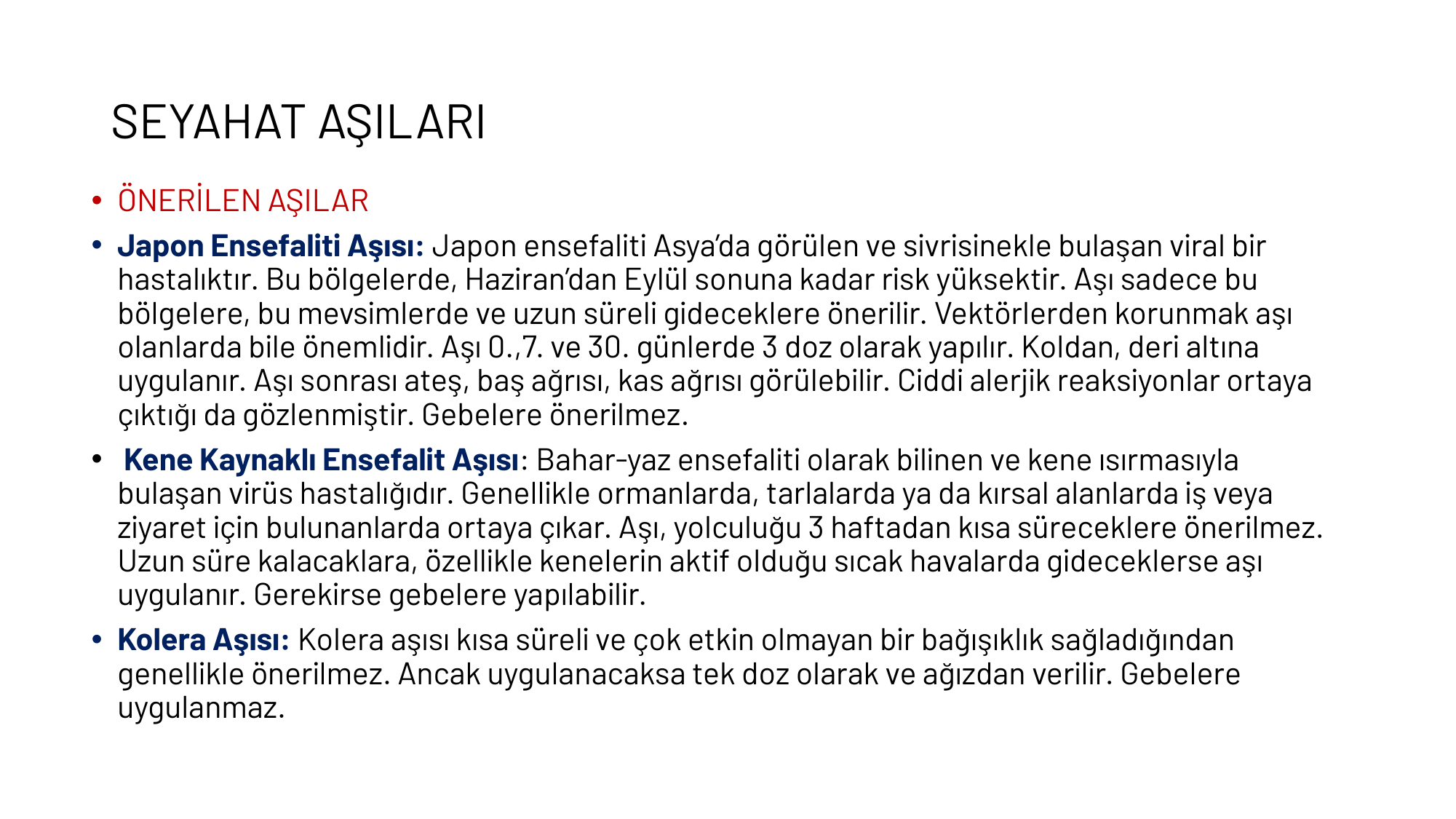

# SEYAHAT AŞILARI
ÖNERİLEN AŞILAR
Japon Ensefaliti Aşısı: Japon ensefaliti Asya’da görülen ve sivrisinekle bulaşan viral bir hastalıktır. Bu bölgelerde, Haziran’dan Eylül sonuna kadar risk yüksektir. Aşı sadece bu bölgelere, bu mevsimlerde ve uzun süreli gideceklere önerilir. Vektörlerden korunmak aşı olanlarda bile önemlidir. Aşı 0.,7. ve 30. günlerde 3 doz olarak yapılır. Koldan, deri altına uygulanır. Aşı sonrası ateş, baş ağrısı, kas ağrısı görülebilir. Ciddi alerjik reaksiyonlar ortaya çıktığı da gözlenmiştir. Gebelere önerilmez.
 Kene Kaynaklı Ensefalit Aşısı: Bahar-yaz ensefaliti olarak bilinen ve kene ısırmasıyla bulaşan virüs hastalığıdır. Genellikle ormanlarda, tarlalarda ya da kırsal alanlarda iş veya ziyaret için bulunanlarda ortaya çıkar. Aşı, yolculuğu 3 haftadan kısa süreceklere önerilmez. Uzun süre kalacaklara, özellikle kenelerin aktif olduğu sıcak havalarda gideceklerse aşı uygulanır. Gerekirse gebelere yapılabilir.
Kolera Aşısı: Kolera aşısı kısa süreli ve çok etkin olmayan bir bağışıklık sağladığından genellikle önerilmez. Ancak uygulanacaksa tek doz olarak ve ağızdan verilir. Gebelere uygulanmaz.